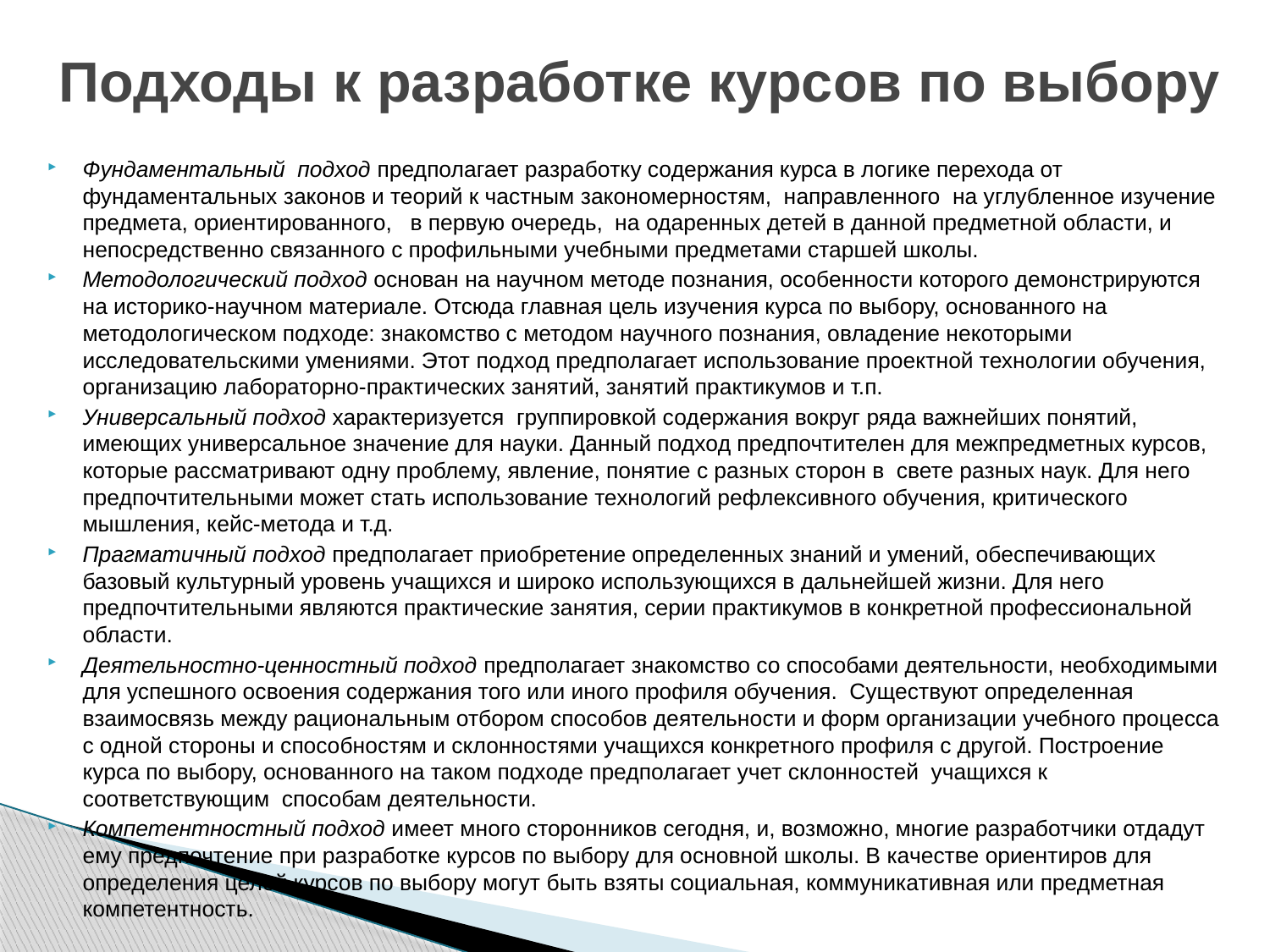

# Подходы к разработке курсов по выбору
Фундаментальный  подход предполагает разработку содержания курса в логике перехода от фундаментальных законов и теорий к частным закономерностям,  направленного  на углубленное изучение предмета, ориентированного,   в первую очередь,  на одаренных детей в данной предметной области, и непосредственно связанного с профильными учебными предметами старшей школы.
Методологический подход основан на научном методе познания, особенности которого демонстрируются на историко-научном материале. Отсюда главная цель изучения курса по выбору, основанного на методологическом подходе: знакомство с методом научного познания, овладение некоторыми исследовательскими умениями. Этот подход предполагает использование проектной технологии обучения, организацию лабораторно-практических занятий, занятий практикумов и т.п.
Универсальный подход характеризуется  группировкой содержания вокруг ряда важнейших понятий, имеющих универсальное значение для науки. Данный подход предпочтителен для межпредметных курсов, которые рассматривают одну проблему, явление, понятие с разных сторон в  свете разных наук. Для него предпочтительными может стать использование технологий рефлексивного обучения, критического мышления, кейс-метода и т.д.
Прагматичный подход предполагает приобретение определенных знаний и умений, обеспечивающих базовый культурный уровень учащихся и широко использующихся в дальнейшей жизни. Для него предпочтительными являются практические занятия, серии практикумов в конкретной профессиональной области.
Деятельностно-ценностный подход предполагает знакомство со способами деятельности, необходимыми для успешного освоения содержания того или иного профиля обучения.  Существуют определенная взаимосвязь между рациональным отбором способов деятельности и форм организации учебного процесса с одной стороны и способностям и склонностями учащихся конкретного профиля с другой. Построение курса по выбору, основанного на таком подходе предполагает учет склонностей  учащихся к соответствующим  способам деятельности.
Компетентностный подход имеет много сторонников сегодня, и, возможно, многие разработчики отдадут ему предпочтение при разработке курсов по выбору для основной школы. В качестве ориентиров для определения целей курсов по выбору могут быть взяты социальная, коммуникативная или предметная компетентность.